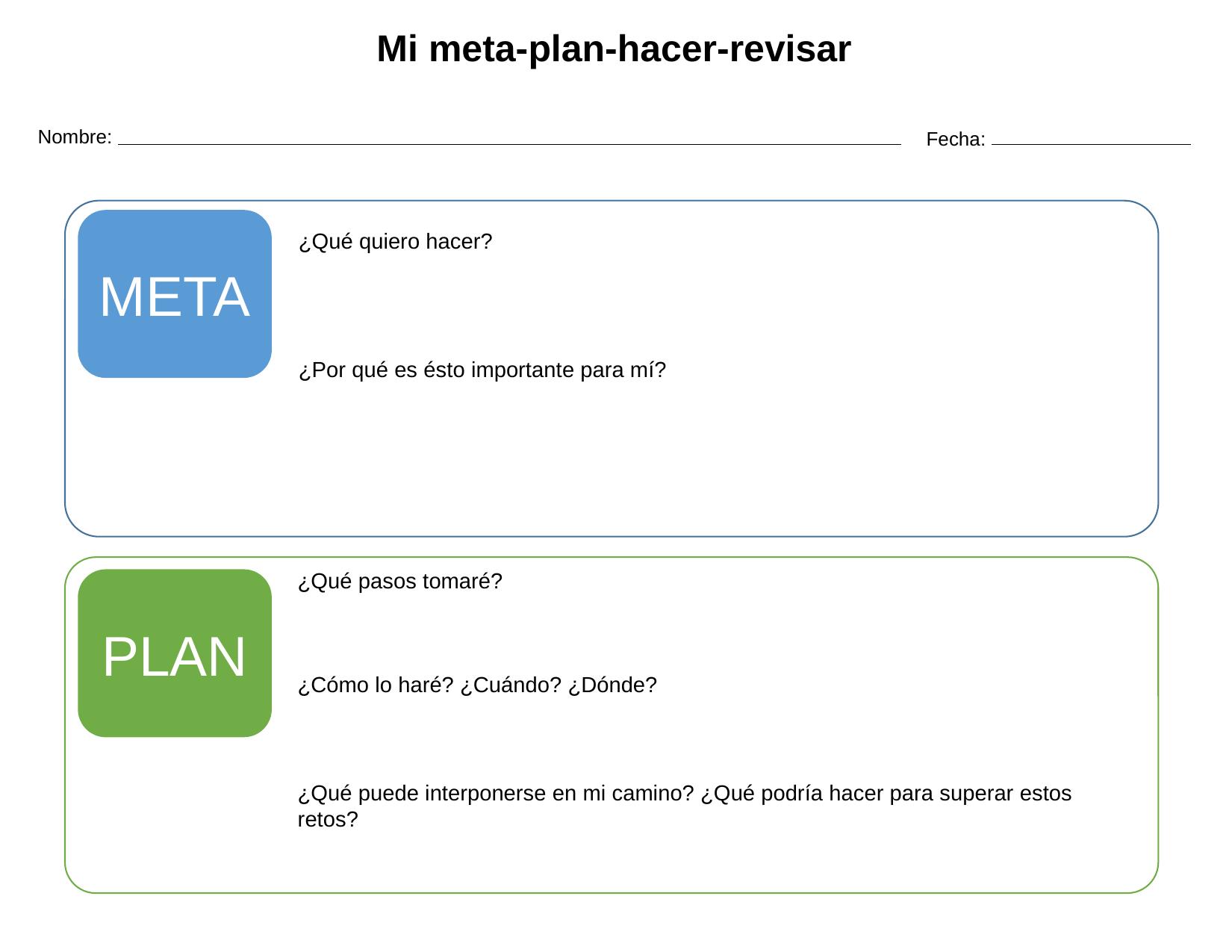

Mi meta-plan-hacer-revisar
Nombre:
Fecha:
¿Qué quiero hacer?

¿Por qué es ésto importante para mí?

META

¿Qué pasos tomaré?

¿Cómo lo haré? ¿Cuándo? ¿Dónde?

¿Qué puede interponerse en mi camino? ¿Qué podría hacer para superar estos retos?

PLAN